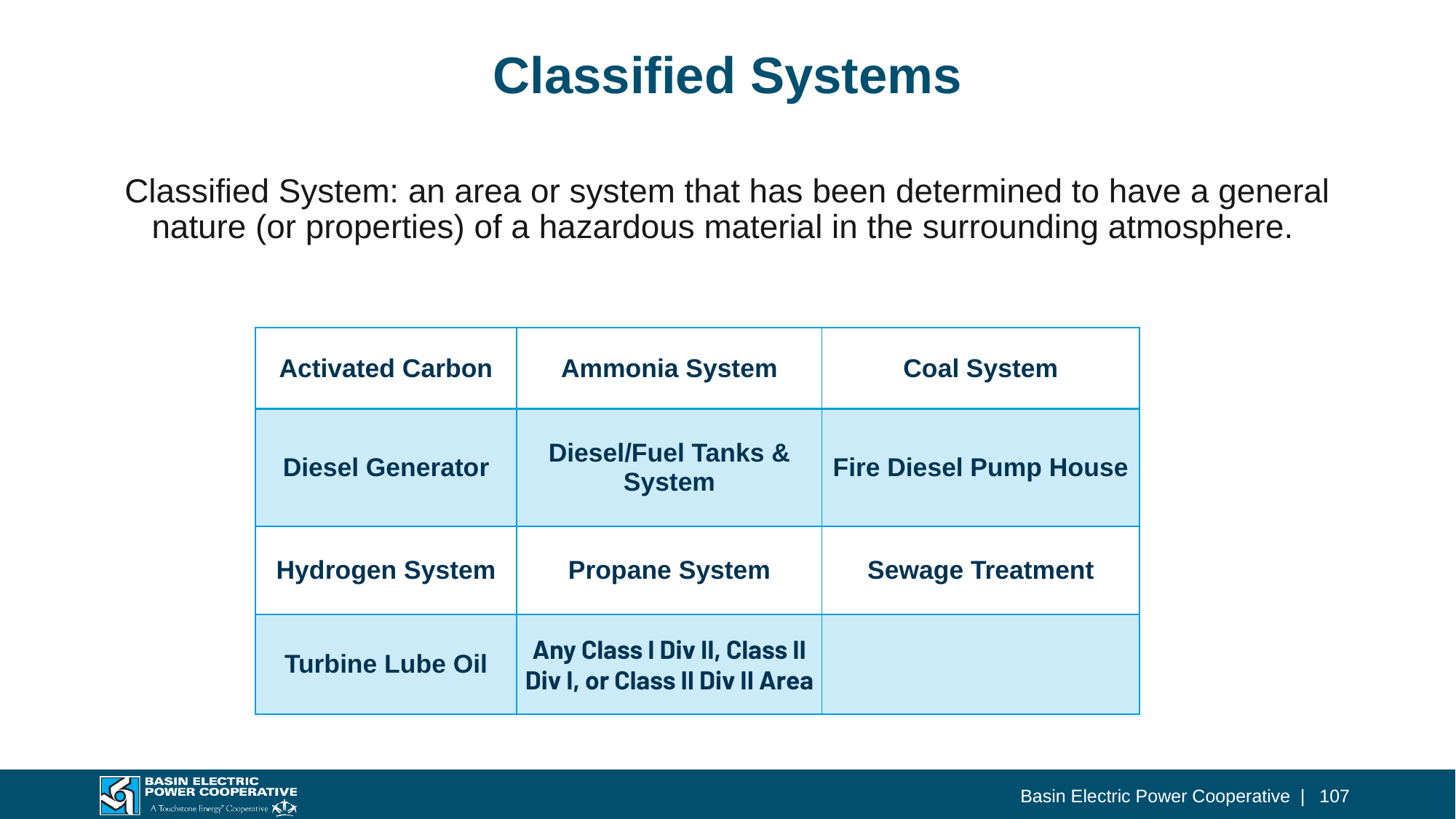

# Classified Systems
Classified System: an area or system that has been determined to have a general nature (or properties) of a hazardous material in the surrounding atmosphere.
| Activated Carbon | Ammonia System | Coal System |
| --- | --- | --- |
| Diesel Generator | Diesel/Fuel Tanks & System | Fire Diesel Pump House |
| Hydrogen System | Propane System | Sewage Treatment |
| Turbine Lube Oil | Any Class I Div II, Class II Div I, or Class II Div II Area |  |